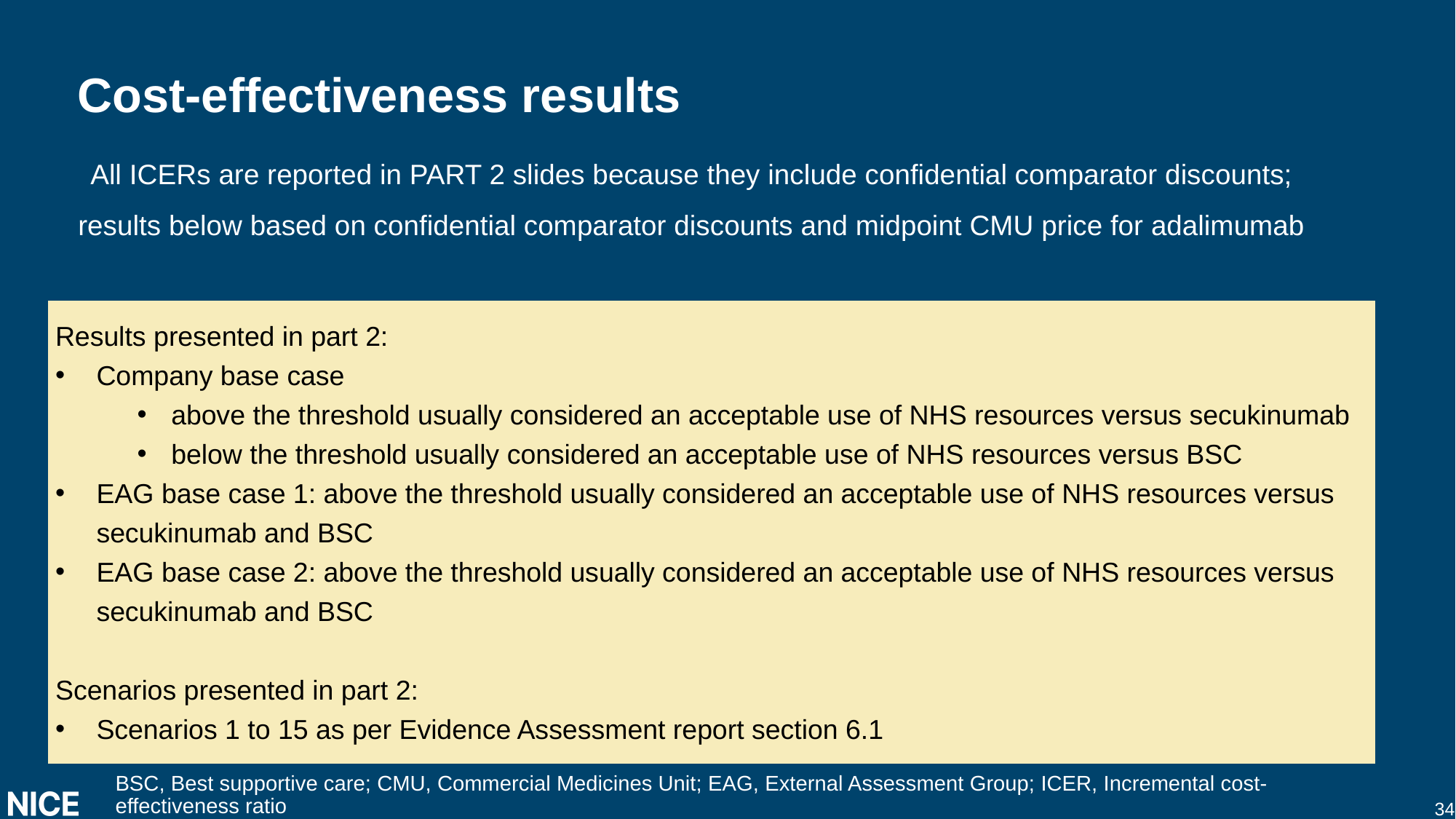

# Cost-effectiveness results
All ICERs are reported in PART 2 slides because they include confidential comparator discounts; results below based on confidential comparator discounts and midpoint CMU price for adalimumab

Results presented in part 2:
Company base case
above the threshold usually considered an acceptable use of NHS resources versus secukinumab
below the threshold usually considered an acceptable use of NHS resources versus BSC
EAG base case 1: above the threshold usually considered an acceptable use of NHS resources versus secukinumab and BSC
EAG base case 2: above the threshold usually considered an acceptable use of NHS resources versus secukinumab and BSC

Scenarios presented in part 2:
Scenarios 1 to 15 as per Evidence Assessment report section 6.1

BSC, Best supportive care; CMU, Commercial Medicines Unit; EAG, External Assessment Group; ICER, Incremental cost-effectiveness ratio